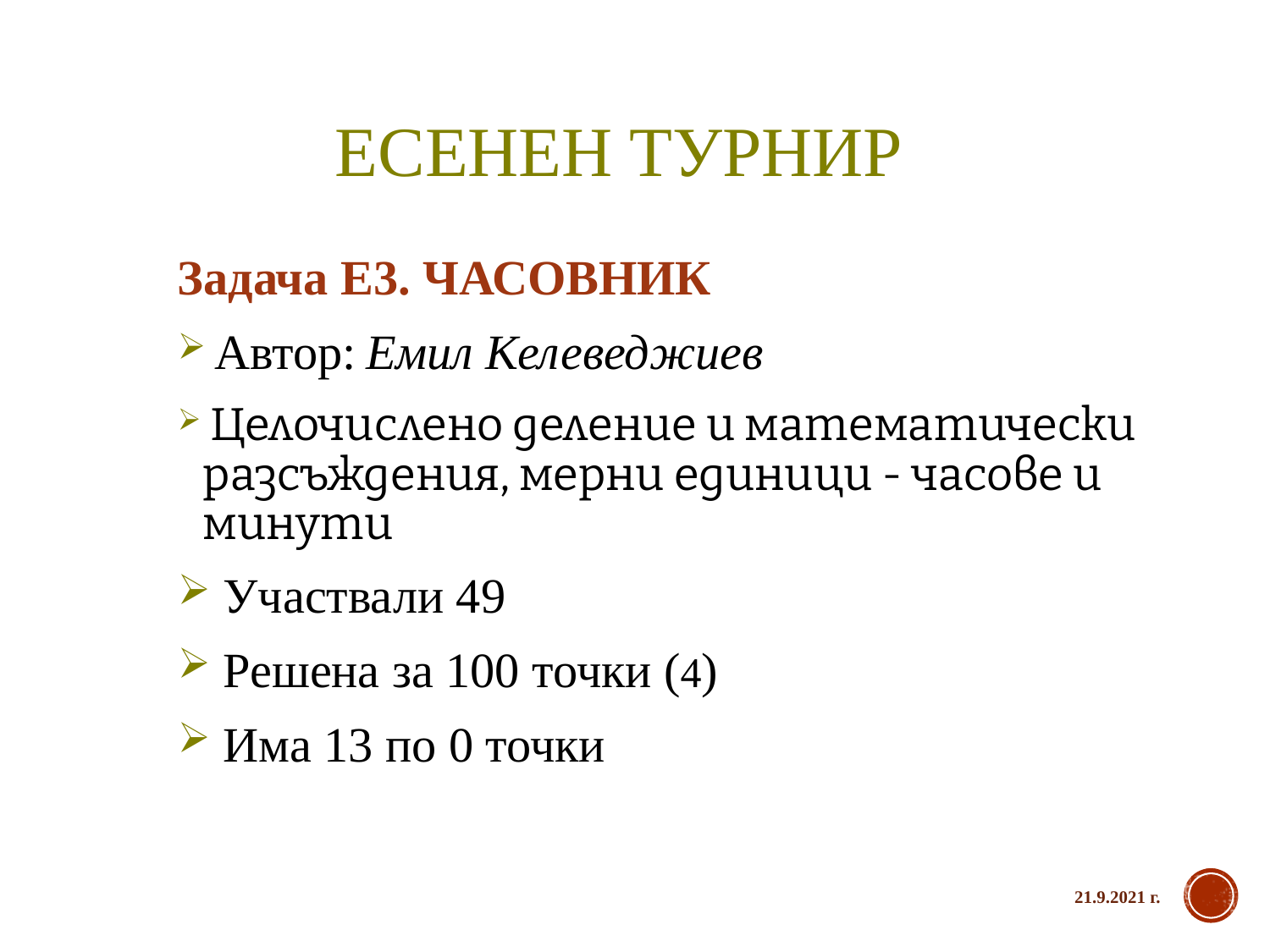

# Есенен турнир
Задача Е3. ЧАСОВНИК
 Автор: Емил Келеведжиев
 Целочислено деление и математически разсъждения, мерни единици - часове и минути
 Участвали 49
 Решена за 100 точки (4)
 Има 13 по 0 точки

21.9.2021 г.